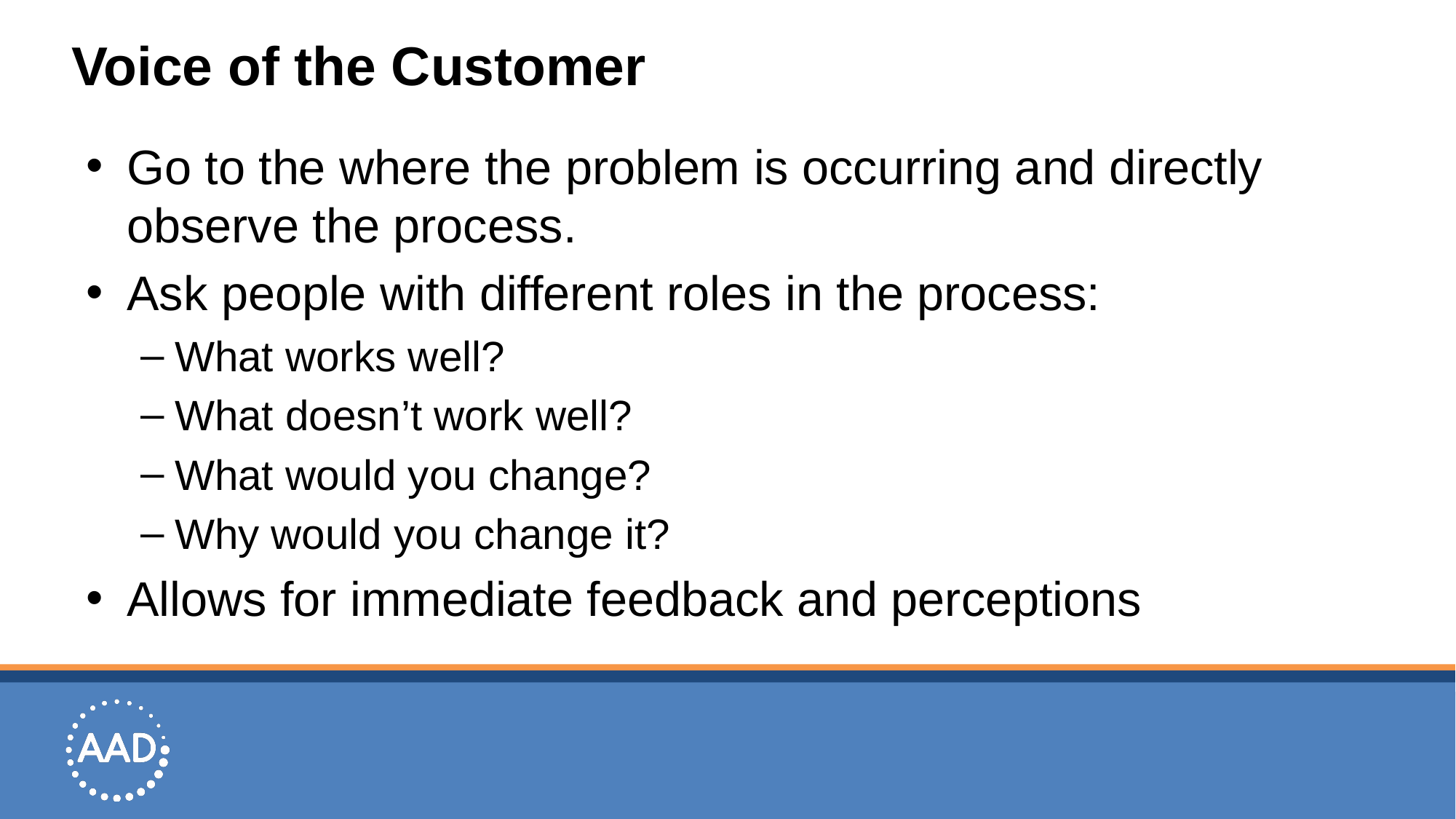

# Voice of the Customer
Go to the where the problem is occurring and directly observe the process.
Ask people with different roles in the process:
What works well?
What doesn’t work well?
What would you change?
Why would you change it?
Allows for immediate feedback and perceptions